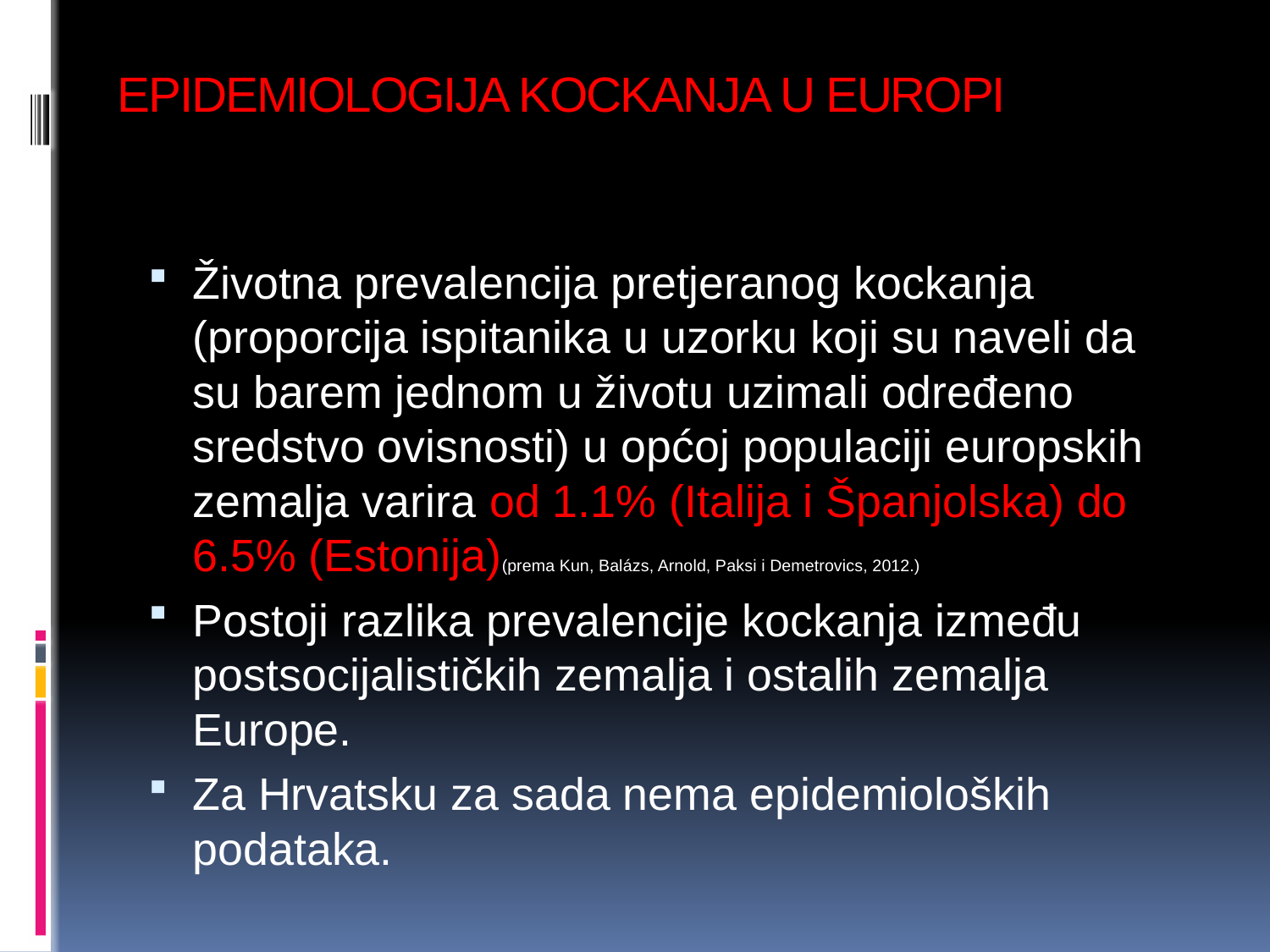

# EPIDEMIOLOGIJA KOCKANJA U EUROPI
Životna prevalencija pretjeranog kockanja (proporcija ispitanika u uzorku koji su naveli da su barem jednom u životu uzimali određeno sredstvo ovisnosti) u općoj populaciji europskih zemalja varira od 1.1% (Italija i Španjolska) do 6.5% (Estonija)(prema Kun, Balázs, Arnold, Paksi i Demetrovics, 2012.)
Postoji razlika prevalencije kockanja između postsocijalističkih zemalja i ostalih zemalja Europe.
Za Hrvatsku za sada nema epidemioloških podataka.